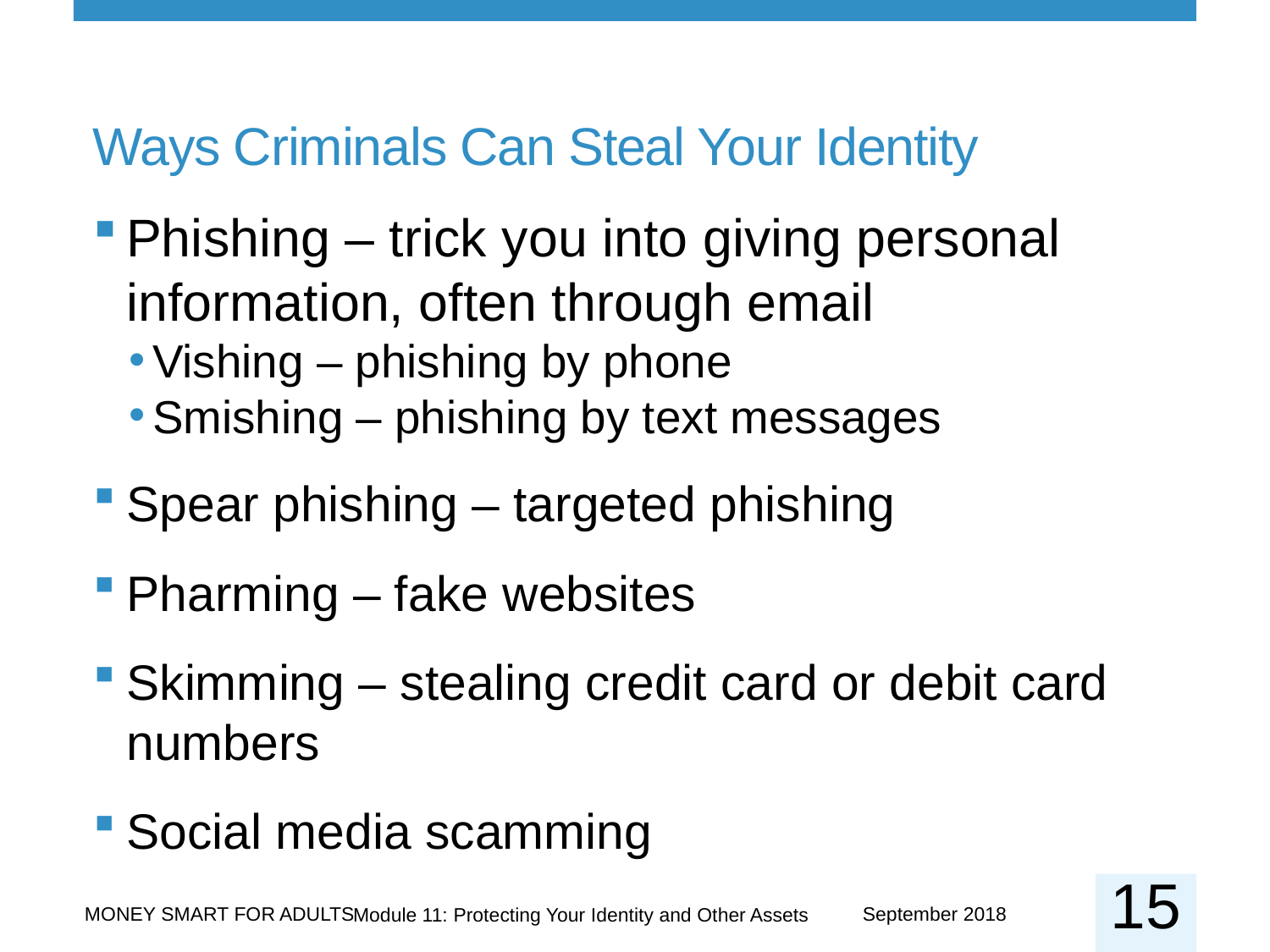

# Ways Criminals Can Steal Your Identity
Phishing – trick you into giving personal information, often through email
Vishing – phishing by phone
Smishing – phishing by text messages
Spear phishing – targeted phishing
Pharming – fake websites
Skimming – stealing credit card or debit card numbers
Social media scamming
15